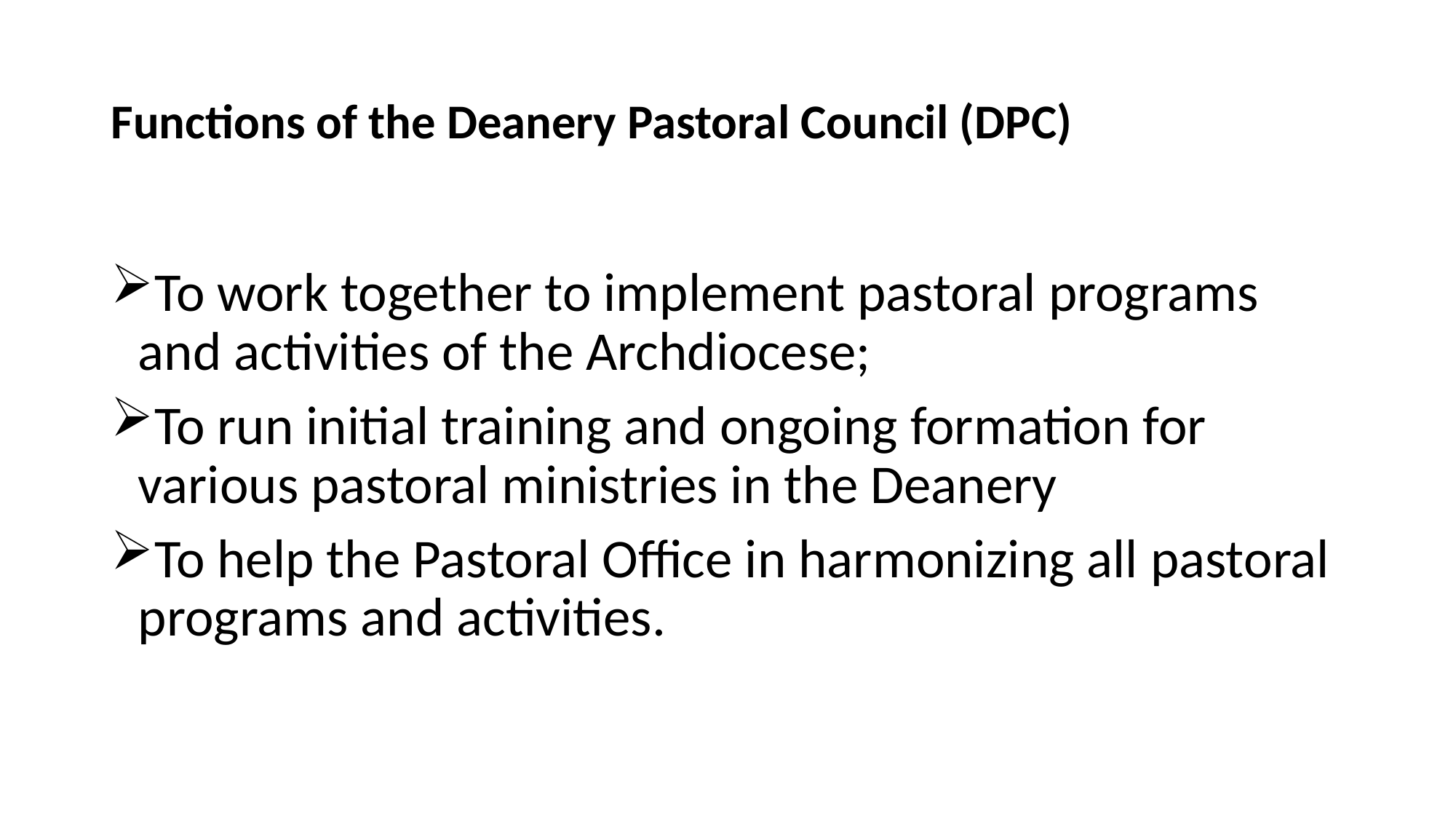

# Functions of the Deanery Pastoral Council (DPC)

To work together to implement pastoral programs and activities of the Archdiocese;
To run initial training and ongoing formation for various pastoral ministries in the Deanery
To help the Pastoral Office in harmonizing all pastoral programs and activities.